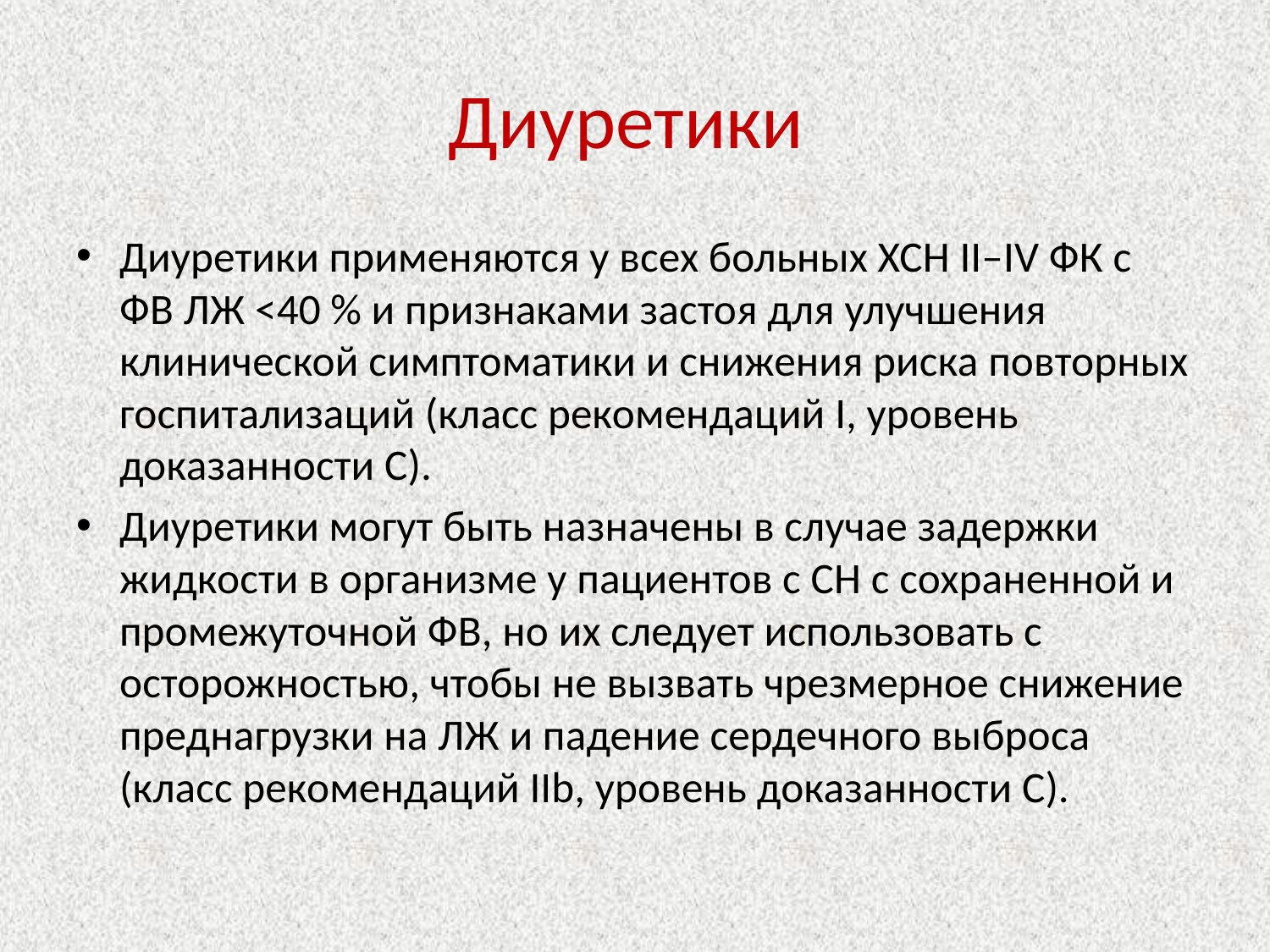

# Диуретики
Диуретики применяются у всех больных ХСН II–IV ФК с ФВ ЛЖ <40 % и признаками застоя для улучшения клинической симптоматики и снижения риска повторных госпитализаций (класс рекомендаций I, уровень доказанности C).
Диуретики могут быть назначены в случае задержки жидкости в организме у пациентов с СН с сохраненной и промежуточной ФВ, но их следует использовать с осторожностью, чтобы не вызвать чрезмерное снижение преднагрузки на ЛЖ и падение сердечного выброса (класс рекомендаций IIb, уровень доказанности С).